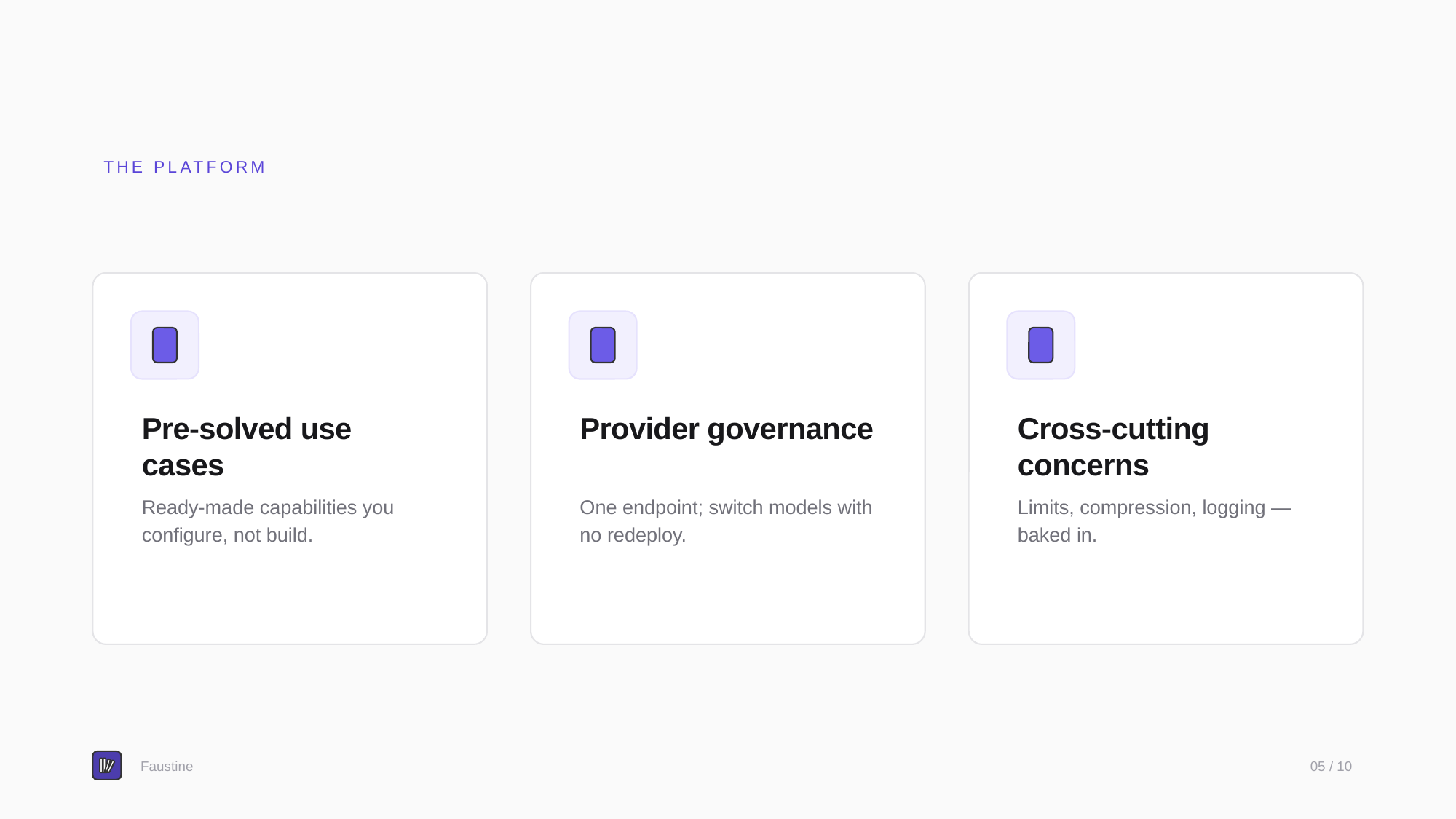

THE PLATFORM

Pre-solved use cases
Provider governance
Cross-cutting concerns
Ready-made capabilities you configure, not build.
One endpoint; switch models with no redeploy.
Limits, compression, logging — baked in.
Faustine
05 / 10